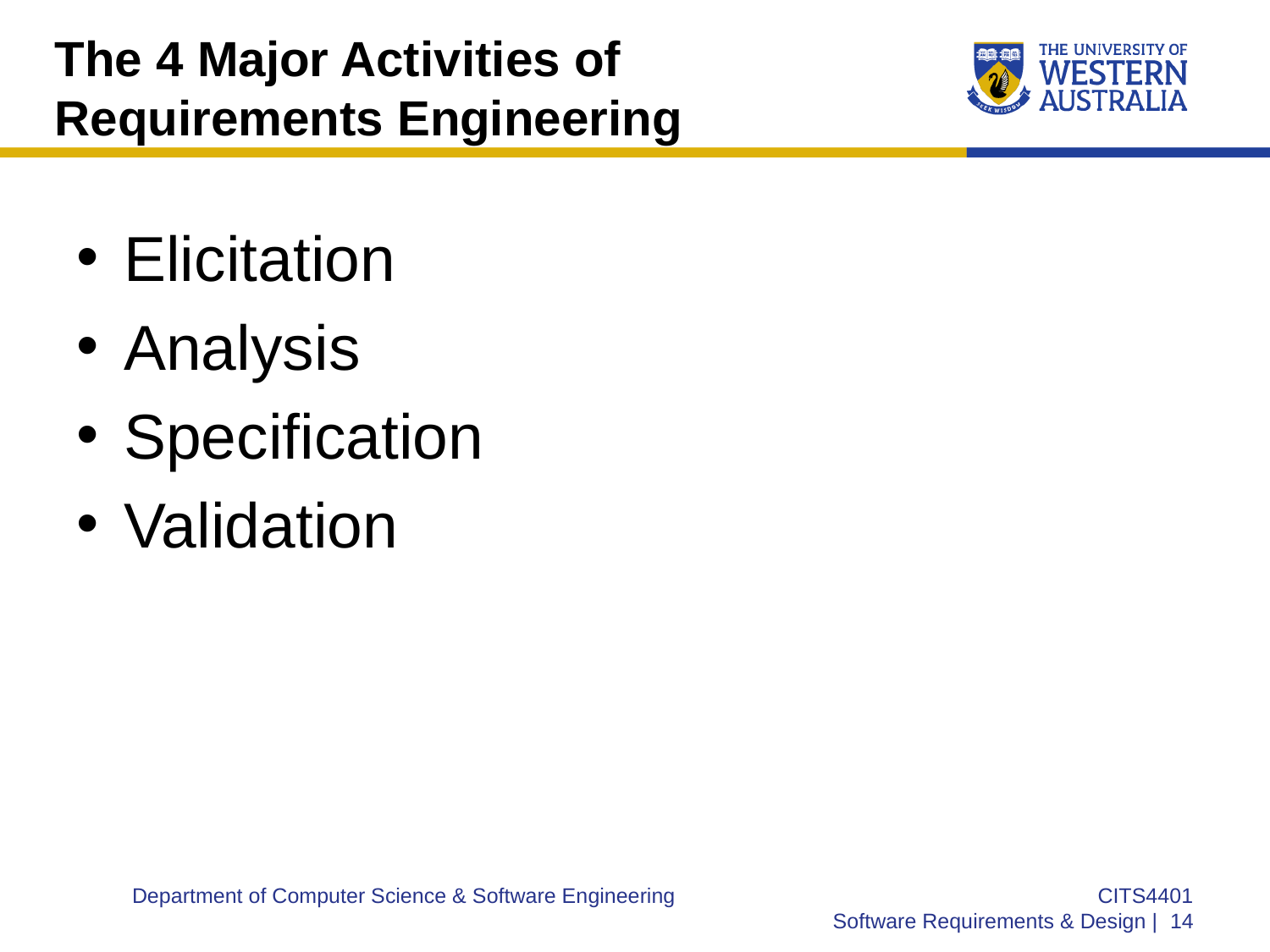

# The 4 Major Activities of Requirements Engineering
Elicitation
Analysis
Specification
Validation